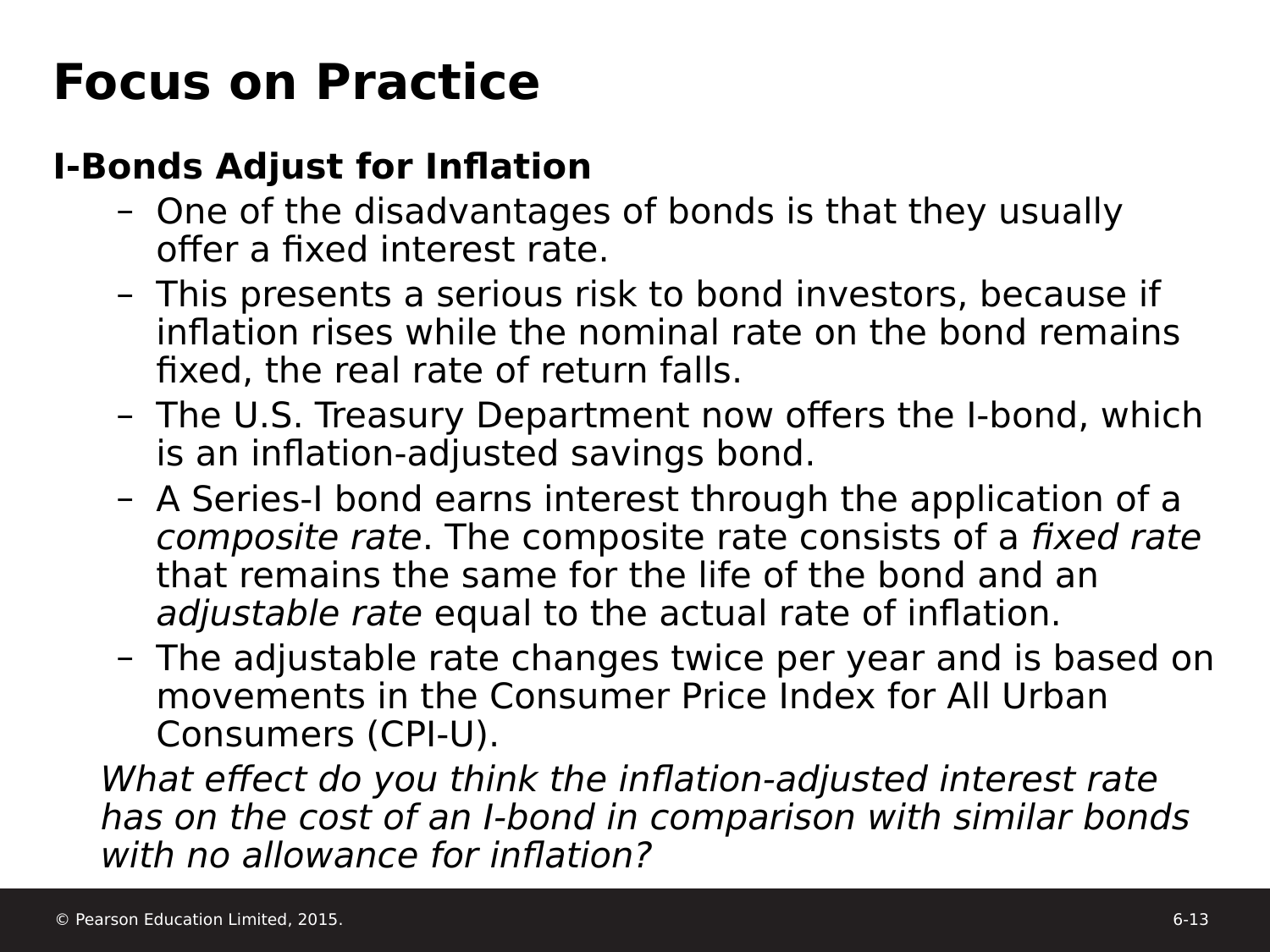

# Focus on Practice
I-Bonds Adjust for Inflation
One of the disadvantages of bonds is that they usually offer a fixed interest rate.
This presents a serious risk to bond investors, because if inflation rises while the nominal rate on the bond remains fixed, the real rate of return falls.
The U.S. Treasury Department now offers the I-bond, which is an inflation-adjusted savings bond.
A Series-I bond earns interest through the application of a composite rate. The composite rate consists of a fixed rate that remains the same for the life of the bond and an adjustable rate equal to the actual rate of inflation.
The adjustable rate changes twice per year and is based on movements in the Consumer Price Index for All Urban Consumers (CPI-U).
	What effect do you think the inflation-adjusted interest rate has on the cost of an I-bond in comparison with similar bonds with no allowance for inflation?